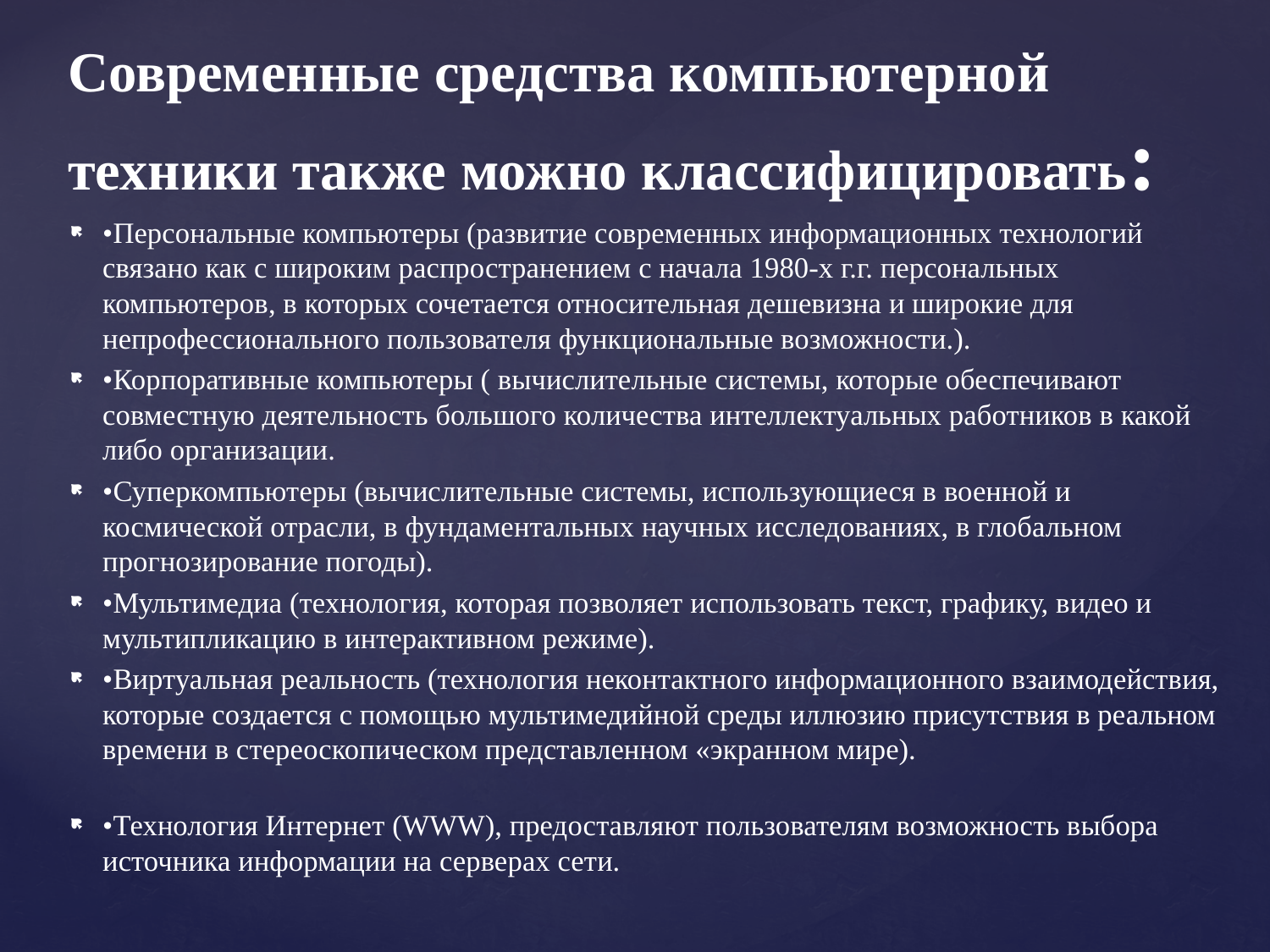

# Современные средства компьютерной техники также можно классифицировать:
•Персональные компьютеры (развитие современных информационных технологий связано как с широким распространением с начала 1980-х г.г. персональных компьютеров, в которых сочетается относительная дешевизна и широкие для непрофессионального пользователя функциональные возможности.).
•Корпоративные компьютеры ( вычислительные системы, которые обеспечивают совместную деятельность большого количества интеллектуальных работников в какой либо организации.
•Суперкомпьютеры (вычислительные системы, использующиеся в военной и космической отрасли, в фундаментальных научных исследованиях, в глобальном прогнозирование погоды).
•Мультимедиа (технология, которая позволяет использовать текст, графику, видео и мультипликацию в интерактивном режиме).
•Виртуальная реальность (технология неконтактного информационного взаимодействия, которые создается с помощью мультимедийной среды иллюзию присутствия в реальном времени в стереоскопическом представленном «экранном мире).
•Технология Интернет (WWW), предоставляют пользователям возможность выбора источника информации на серверах сети.